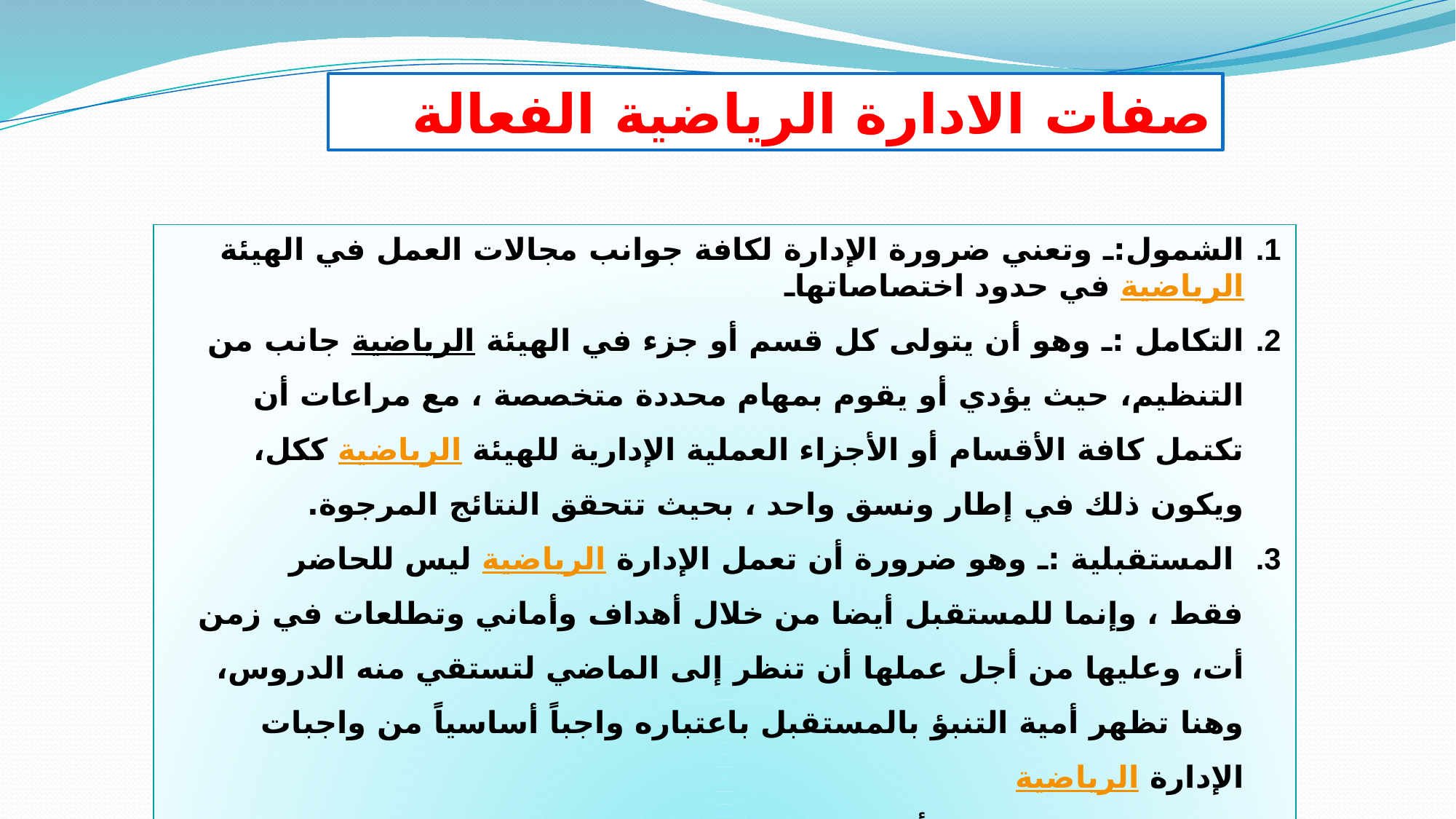

صفات الادارة الرياضية الفعالة
الشمول:ـ وتعني ضرورة الإدارة لكافة جوانب مجالات العمل في الهيئة الرياضية في حدود اختصاصاتهاـ
التكامل :ـ وهو أن يتولى كل قسم أو جزء في الهيئة الرياضية جانب من التنظيم، حيث يؤدي أو يقوم بمهام محددة متخصصة ، مع مراعات أن تكتمل كافة الأقسام أو الأجزاء العملية الإدارية للهيئة الرياضية ككل، ويكون ذلك في إطار ونسق واحد ، بحيث تتحقق النتائج المرجوة.
 المستقبلية :ـ وهو ضرورة أن تعمل الإدارة الرياضية ليس للحاضر فقط ، وإنما للمستقبل أيضا من خلال أهداف وأماني وتطلعات في زمن أت، وعليها من أجل عملها أن تنظر إلى الماضي لتستقي منه الدروس، وهنا تظهر أمية التنبؤ بالمستقبل باعتباره واجباً أساسياً من واجبات الإدارة الرياضية
 الانفتاح:ـ ويعني هذا أن تتميز الإدارة الرياضية بالانفتاح على البيئة التي تعمل خلالها ، تتأثر بها وتؤثر فيهاالادارة والتنظيم